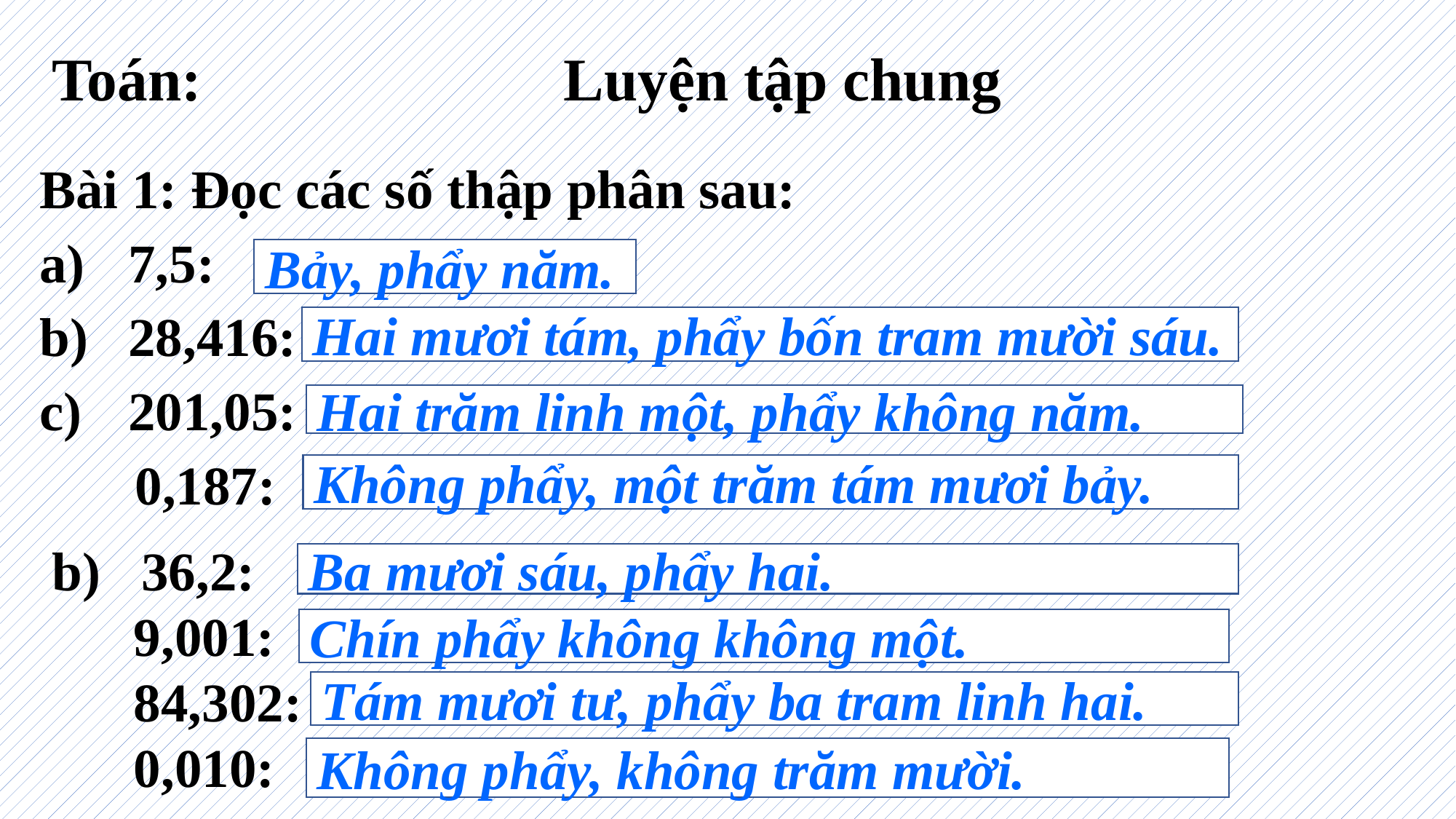

# Toán:                        Luyện tập chung
Bài 1: Đọc các số thập phân sau:
7,5:
28,416:
201,05:
       0,187:
Bảy, phẩy năm.
Hai mươi tám, phẩy bốn tram mười sáu.
Hai trăm linh một, phẩy không năm.
Không phẩy, một trăm tám mươi bảy.
b)   36,2:
      9,001:
      84,302:
      0,010:
Ba mươi sáu, phẩy hai.
Chín phẩy không không một.
Tám mươi tư, phẩy ba tram linh hai.
Không phẩy, không trăm mười.